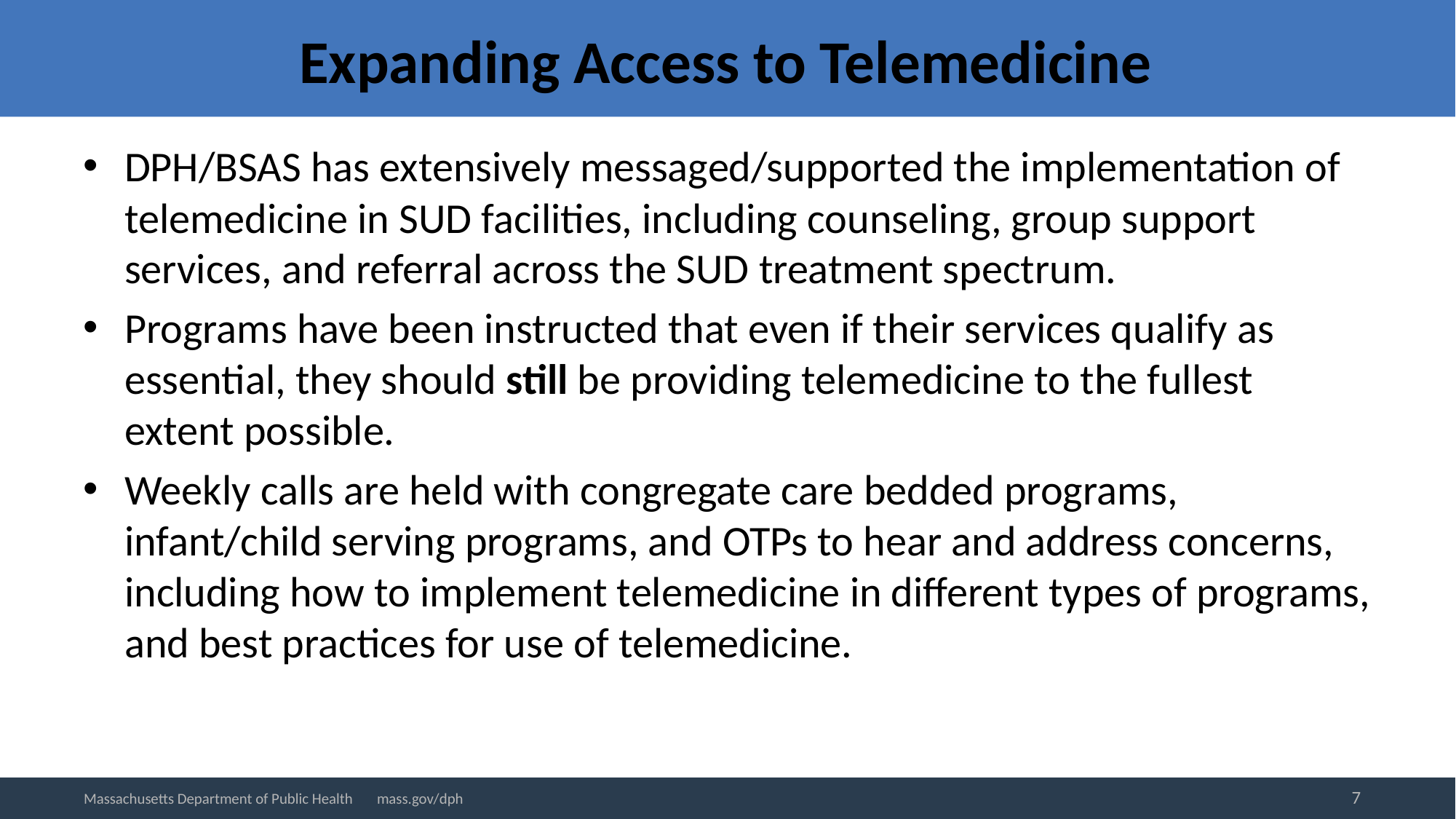

# Expanding Access to Telemedicine
DPH/BSAS has extensively messaged/supported the implementation of telemedicine in SUD facilities, including counseling, group support services, and referral across the SUD treatment spectrum.
Programs have been instructed that even if their services qualify as essential, they should still be providing telemedicine to the fullest extent possible.
Weekly calls are held with congregate care bedded programs, infant/child serving programs, and OTPs to hear and address concerns, including how to implement telemedicine in different types of programs, and best practices for use of telemedicine.
7
Massachusetts Department of Public Health       mass.gov/dph